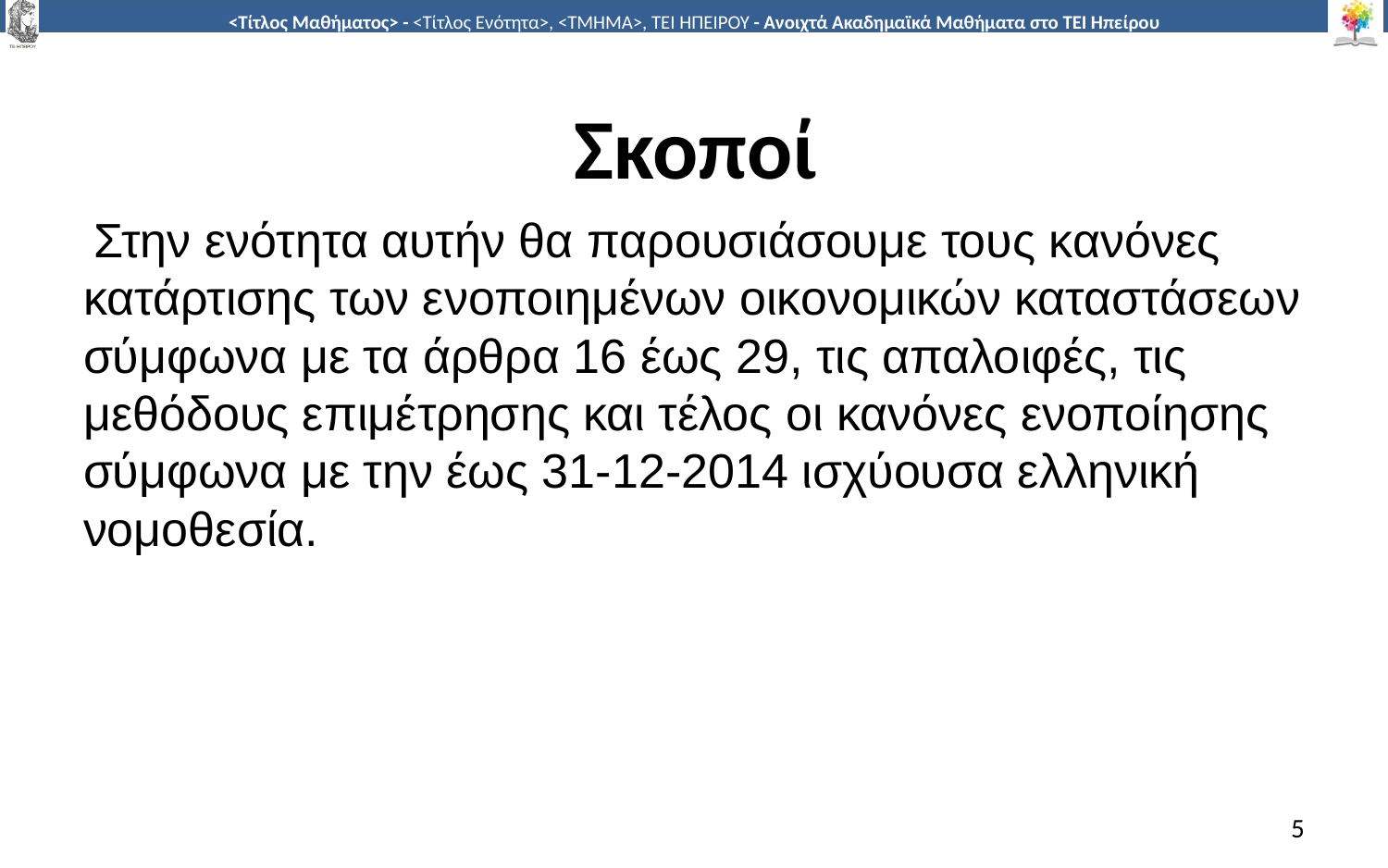

# Σκοποί
 Στην ενότητα αυτήν θα παρουσιάσουμε τους κανόνες κατάρτισης των ενοποιημένων οικονομικών καταστάσεων σύμφωνα με τα άρθρα 16 έως 29, τις απαλοιφές, τις μεθόδους επιμέτρησης και τέλος οι κανόνες ενοποίησης σύμφωνα με την έως 31-12-2014 ισχύουσα ελληνική νομοθεσία.
5